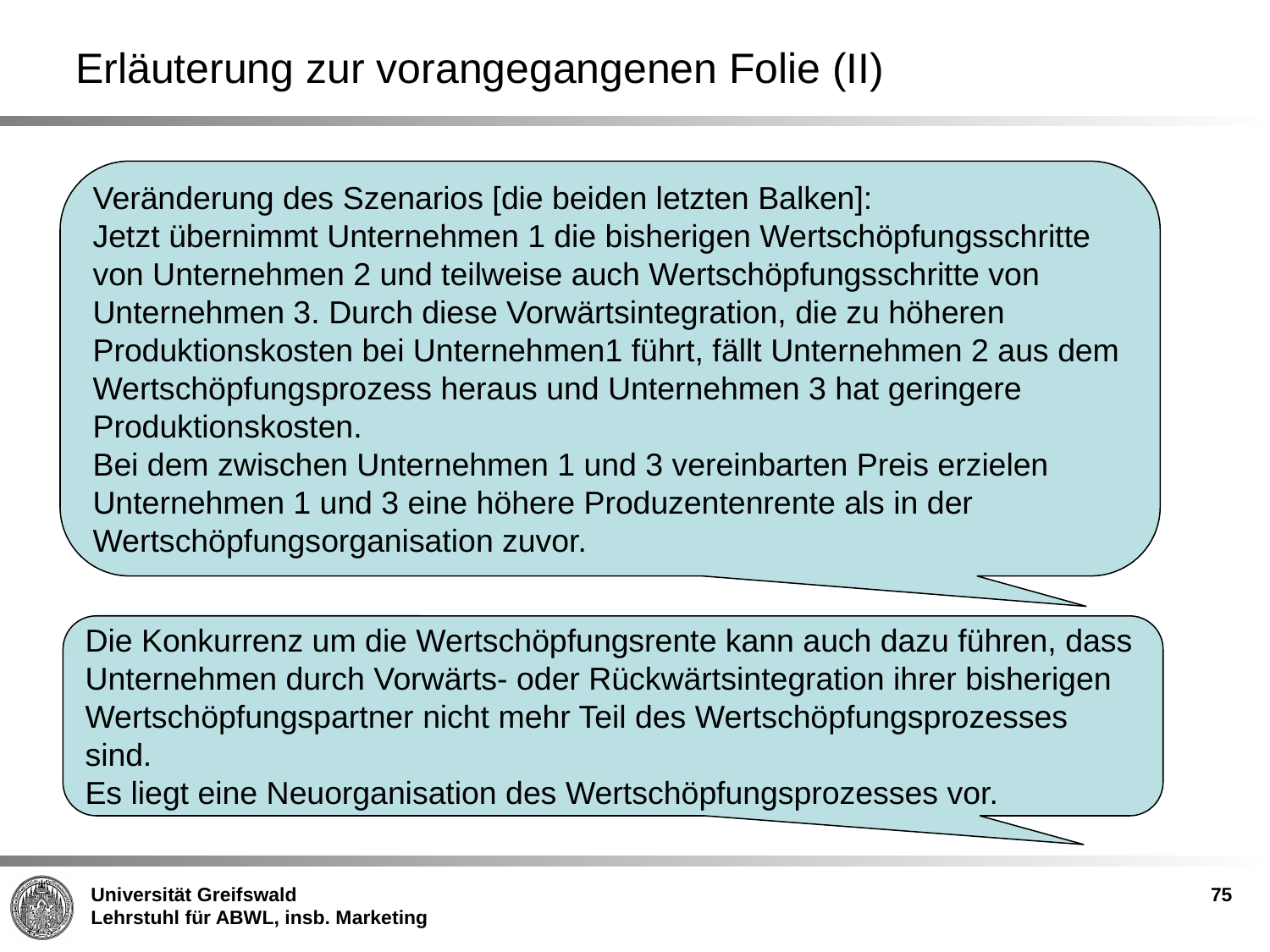

# Erläuterung zur vorangegangenen Folie (II)
Veränderung des Szenarios [die beiden letzten Balken]:
Jetzt übernimmt Unternehmen 1 die bisherigen Wertschöpfungsschritte von Unternehmen 2 und teilweise auch Wertschöpfungsschritte von Unternehmen 3. Durch diese Vorwärtsintegration, die zu höheren Produktionskosten bei Unternehmen1 führt, fällt Unternehmen 2 aus dem Wertschöpfungsprozess heraus und Unternehmen 3 hat geringere Produktionskosten.
Bei dem zwischen Unternehmen 1 und 3 vereinbarten Preis erzielen Unternehmen 1 und 3 eine höhere Produzentenrente als in der Wertschöpfungsorganisation zuvor.
Die Konkurrenz um die Wertschöpfungsrente kann auch dazu führen, dass Unternehmen durch Vorwärts- oder Rückwärtsintegration ihrer bisherigen Wertschöpfungspartner nicht mehr Teil des Wertschöpfungsprozesses sind.
Es liegt eine Neuorganisation des Wertschöpfungsprozesses vor.
75